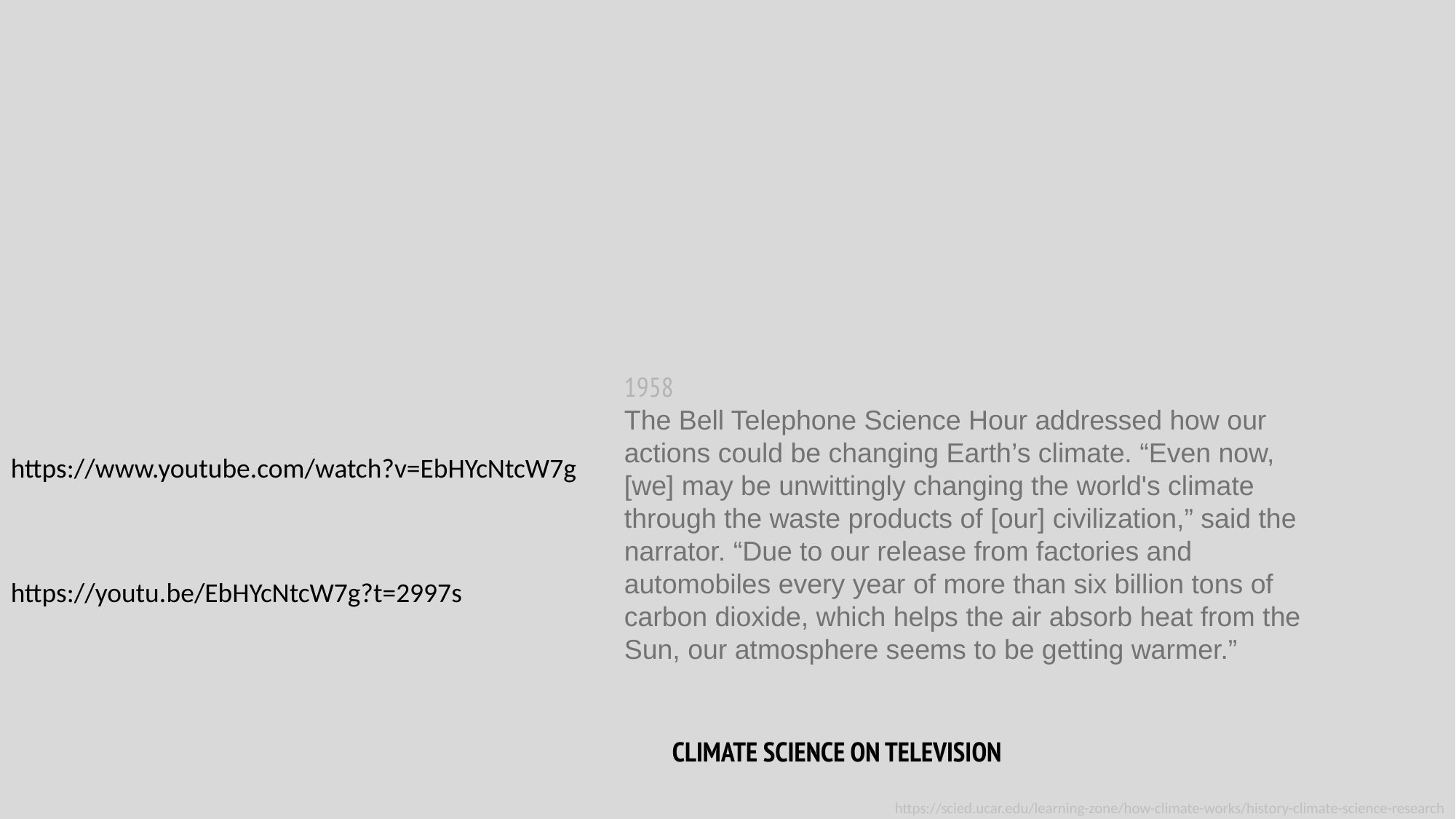

1958
The Bell Telephone Science Hour addressed how our actions could be changing Earth’s climate. “Even now, [we] may be unwittingly changing the world's climate through the waste products of [our] civilization,” said the narrator. “Due to our release from factories and automobiles every year of more than six billion tons of carbon dioxide, which helps the air absorb heat from the Sun, our atmosphere seems to be getting warmer.”
https://www.youtube.com/watch?v=EbHYcNtcW7g
https://youtu.be/EbHYcNtcW7g?t=2997s
CLIMATE SCIENCE ON TELEVISION
https://scied.ucar.edu/learning-zone/how-climate-works/history-climate-science-research